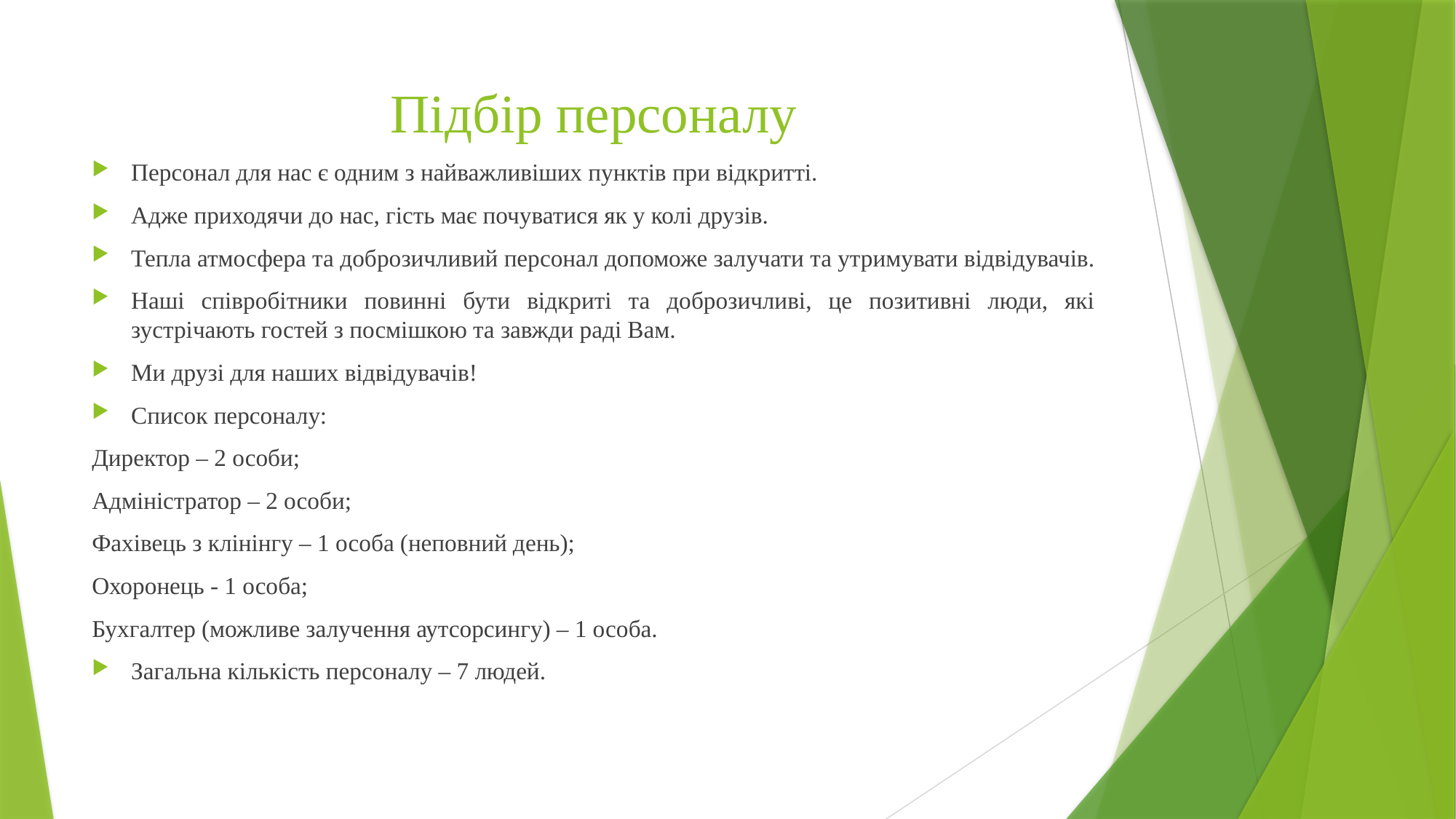

# Підбір персоналу
Персонал для нас є одним з найважливіших пунктів при відкритті.
Адже приходячи до нас, гість має почуватися як у колі друзів.
Тепла атмосфера та доброзичливий персонал допоможе залучати та утримувати відвідувачів.
Наші співробітники повинні бути відкриті та доброзичливі, це позитивні люди, які зустрічають гостей з посмішкою та завжди раді Вам.
Ми друзі для наших відвідувачів!
Список персоналу:
Директор – 2 особи;
Адміністратор – 2 особи;
Фахівець з клінінгу – 1 особа (неповний день);
Охоронець - 1 особа;
Бухгалтер (можливе залучення аутсорсингу) – 1 особа.
Загальна кількість персоналу – 7 людей.